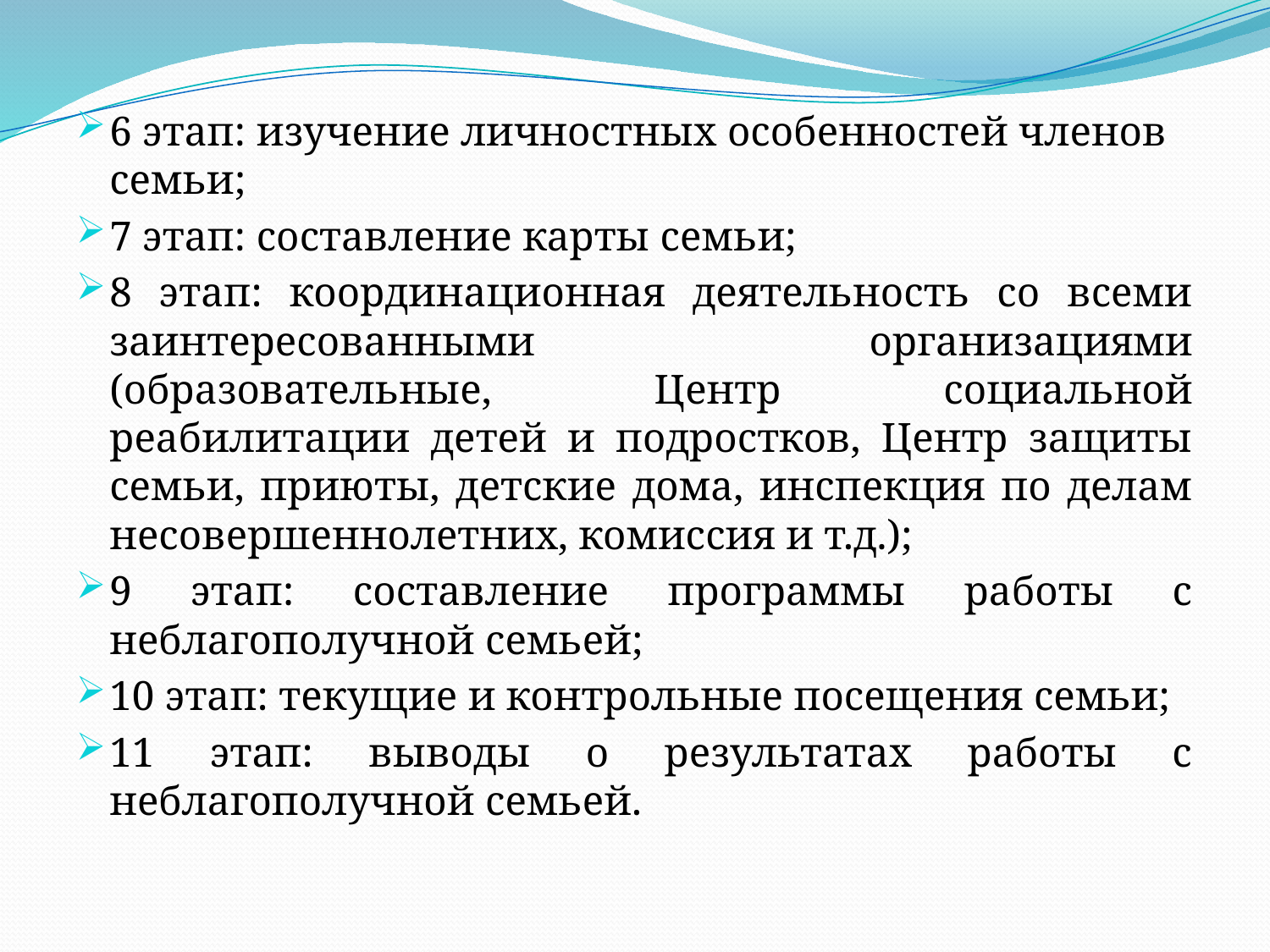

#
6 этап: изучение личностных особенностей членов семьи;
7 этап: составление карты семьи;
8 этап: координационная деятельность со всеми заинтересованными организациями (образовательные, Центр социальной реабилитации детей и подростков, Центр защиты семьи, приюты, детские дома, инспекция по делам несовершеннолетних, комиссия и т.д.);
9 этап: составление программы работы с неблагополучной семьей;
10 этап: текущие и контрольные посещения семьи;
11 этап: выводы о результатах работы с неблагополучной семьей.